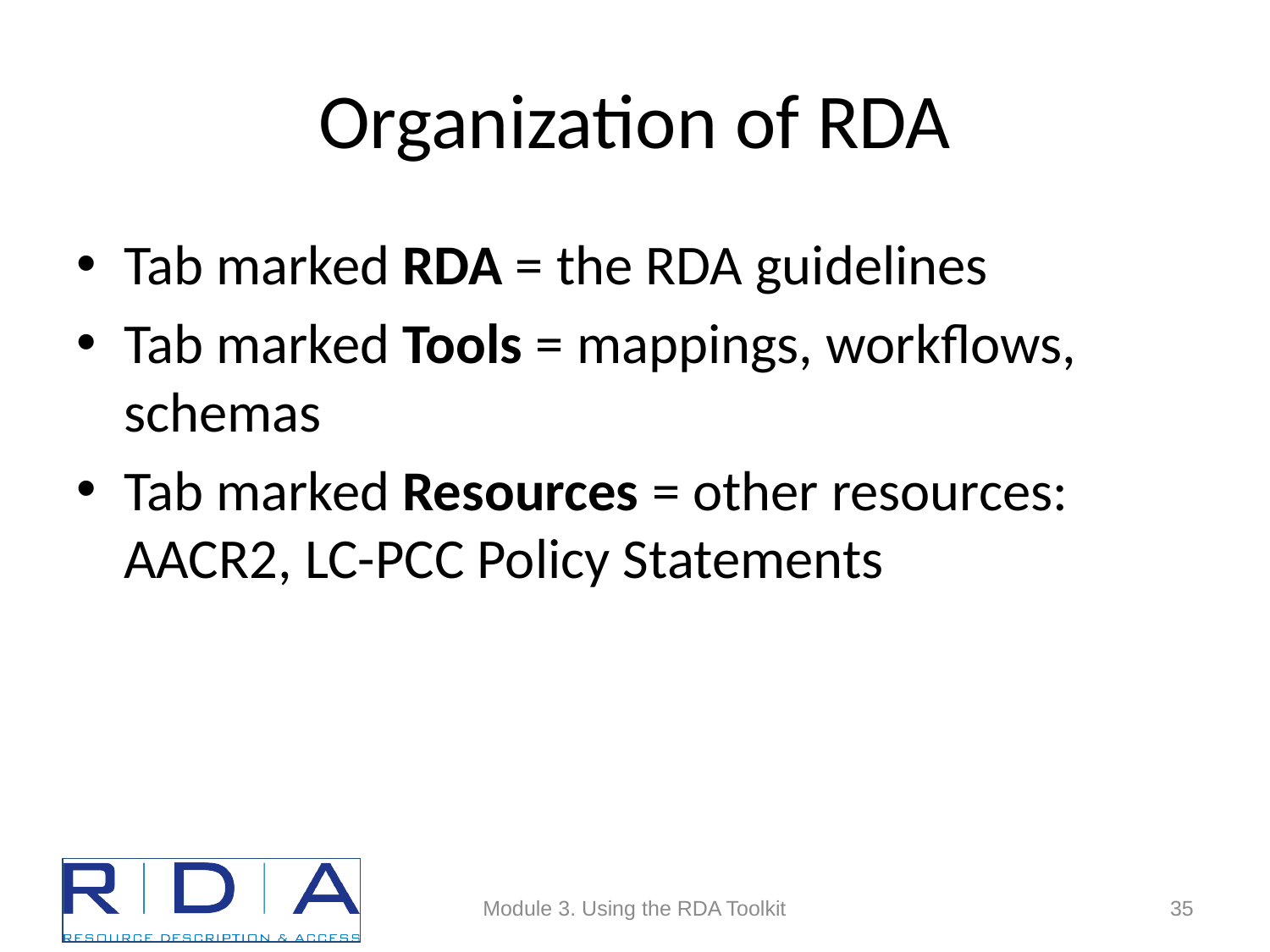

# Organization of RDA
Tab marked RDA = the RDA guidelines
Tab marked Tools = mappings, workflows, schemas
Tab marked Resources = other resources: AACR2, LC-PCC Policy Statements
Module 3. Using the RDA Toolkit
35